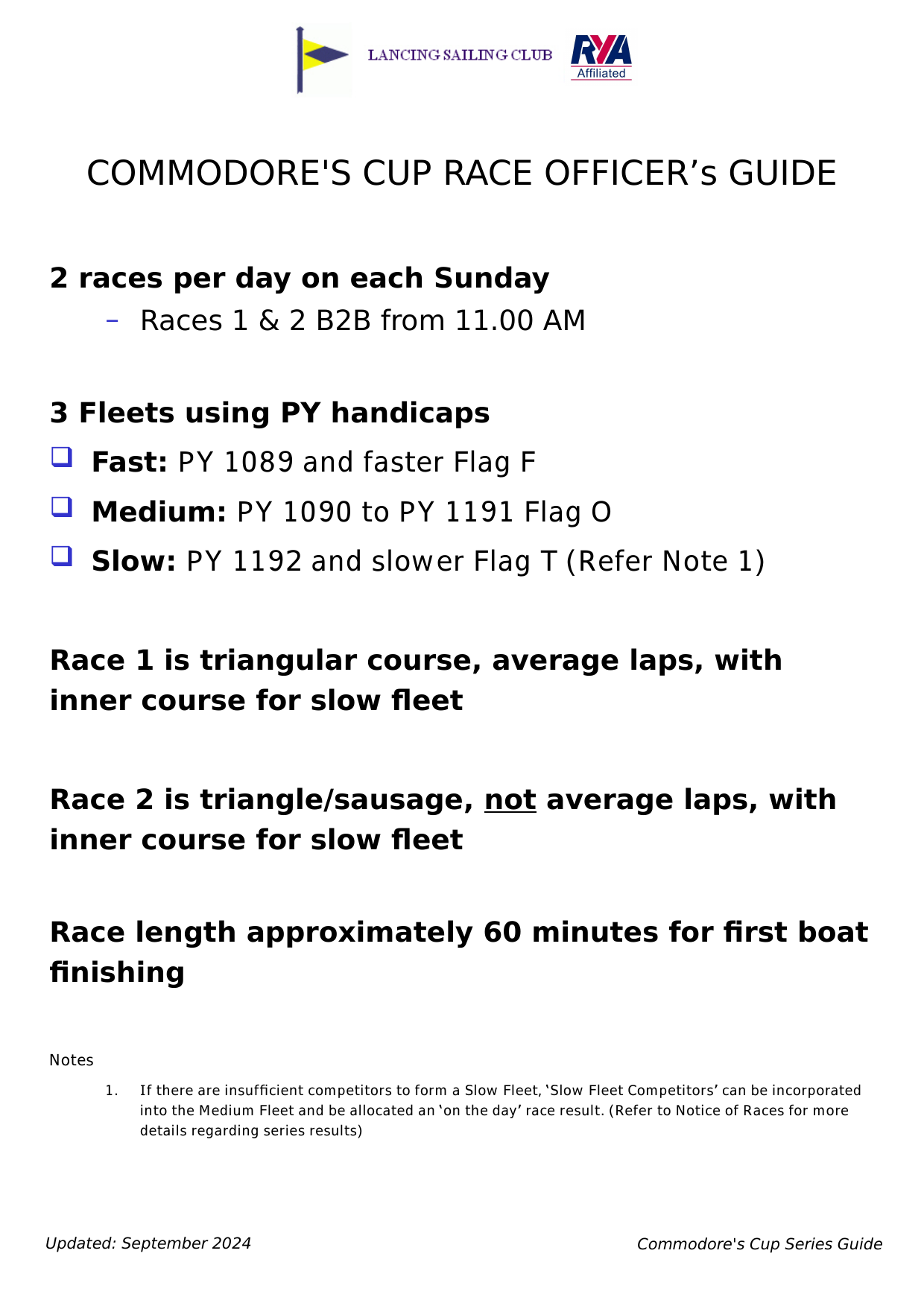

# COMMODORE'S CUP RACE OFFICER’s GUIDE
2 races per day on each Sunday
Races 1 & 2 B2B from 11.00 AM

3 Fleets using PY handicaps
Fast: PY 1089 and faster Flag F
Medium: PY 1090 to PY 1191 Flag O
Slow: PY 1192 and slower Flag T (Refer Note 1)

Race 1 is triangular course, average laps, with inner course for slow fleet

Race 2 is triangle/sausage, not average laps, with inner course for slow fleet

Race length approximately 60 minutes for first boat finishing

Notes
If there are insufficient competitors to form a Slow Fleet, ‘Slow Fleet Competitors’ can be incorporated into the Medium Fleet and be allocated an ‘on the day’ race result. (Refer to Notice of Races for more details regarding series results)
Updated: September 2024